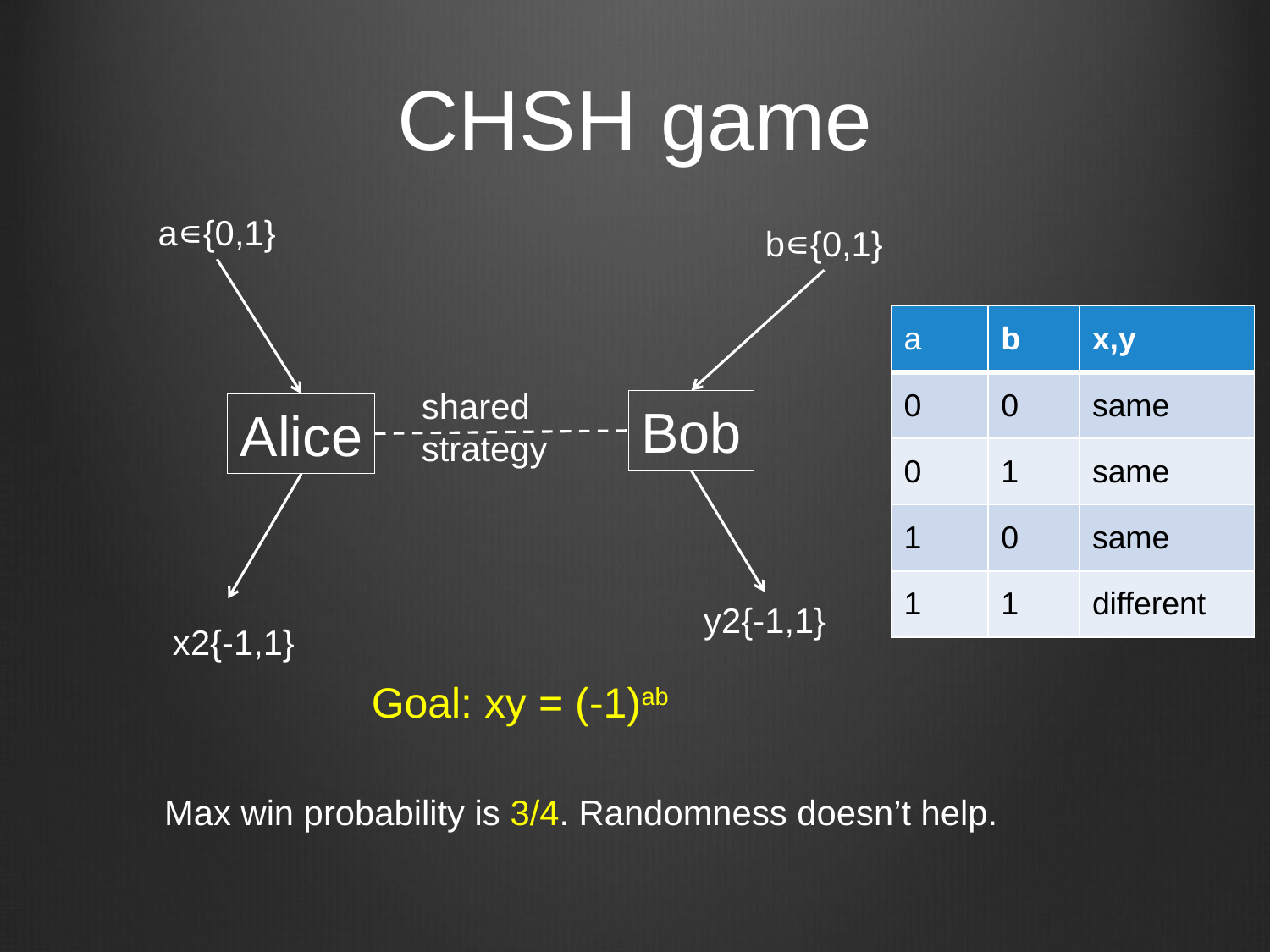

# CHSH game
a∊{0,1}
b∊{0,1}
| a | b | x,y |
| --- | --- | --- |
| 0 | 0 | same |
| 0 | 1 | same |
| 1 | 0 | same |
| 1 | 1 | different |
shared
strategy
Bob
Alice
y2{-1,1}
x2{-1,1}
Goal: xy = (-1)ab
Max win probability is 3/4. Randomness doesn’t help.